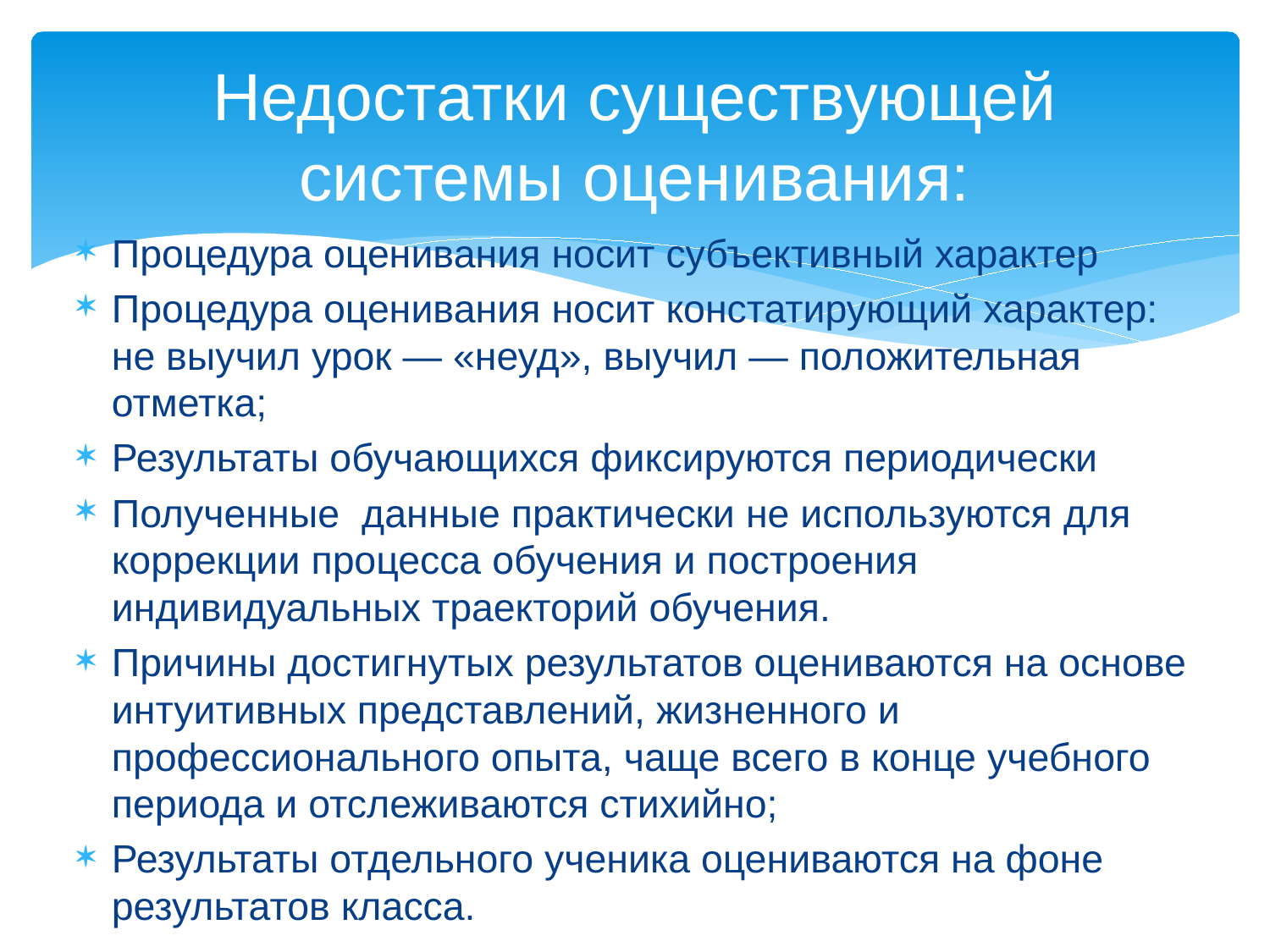

# Недостатки существующей системы оценивания:
Процедура оценивания носит субъективный характер
Процедура оценивания носит констатирующий характер: не выучил урок — «неуд», выучил — положительная отметка;
Результаты обучающихся фиксируются периодически
Полученные  данные практически не используются для коррекции процесса обучения и построения индивидуальных траекторий обучения.
Причины достигнутых результатов оцениваются на основе интуитивных представлений, жизненного и профессионального опыта, чаще всего в конце учебного периода и отслеживаются стихийно;
Результаты отдельного ученика оцениваются на фоне результатов класса.